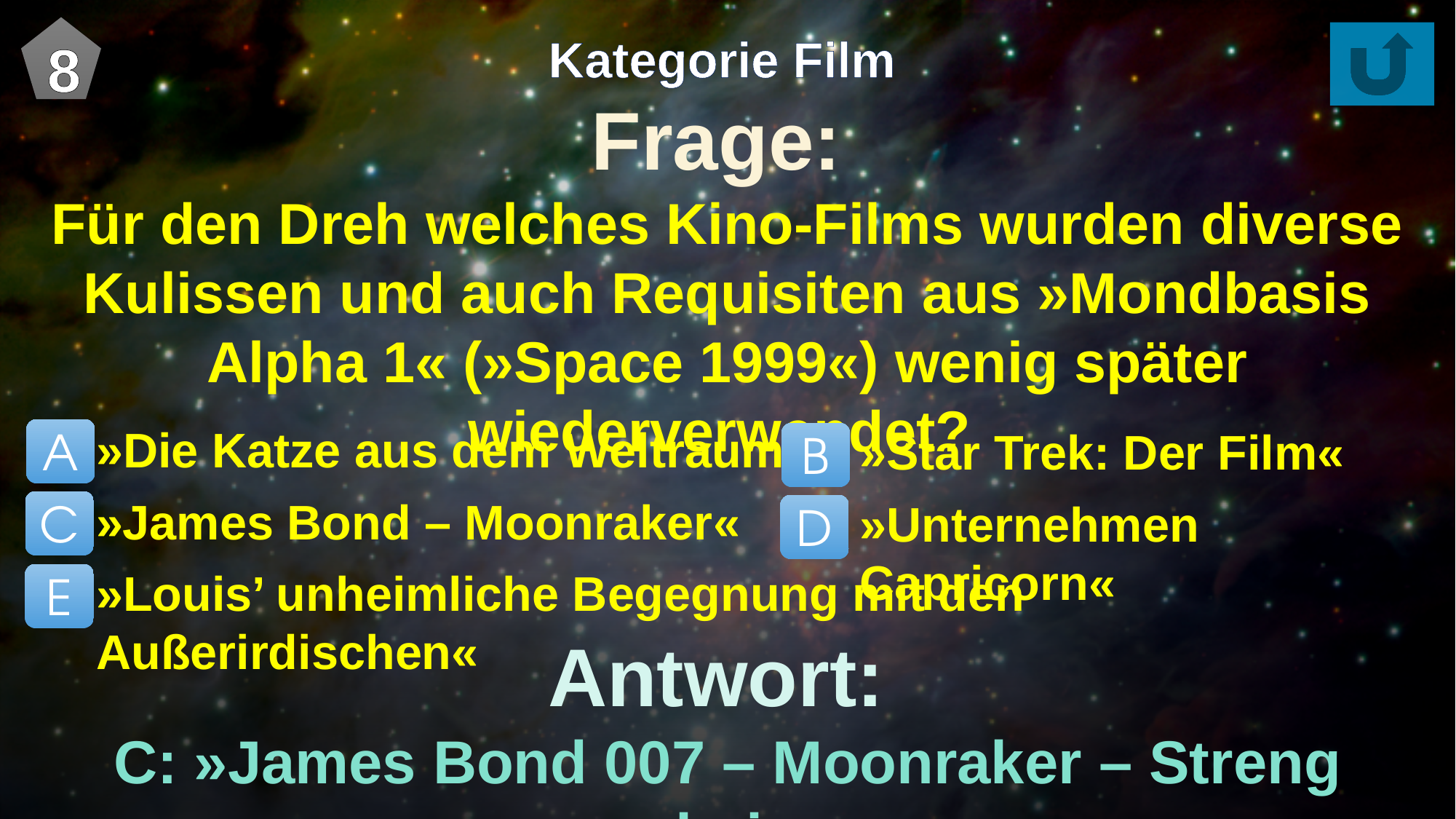

8
Kategorie Film

Frage:
Für den Dreh welches Kino-Films wurden diverse Kulissen und auch Requisiten aus »Mondbasis Alpha 1« (»Space 1999«) wenig später wiederverwendet?
»Die Katze aus dem Weltraum«
»James Bond – Moonraker«
»Louis’ unheimliche Begegnung mit den Außerirdischen«
»Star Trek: Der Film«
»Unternehmen Capricorn«
A
B
C
D
E
Antwort:
C: »James Bond 007 – Moonraker – Streng geheim«